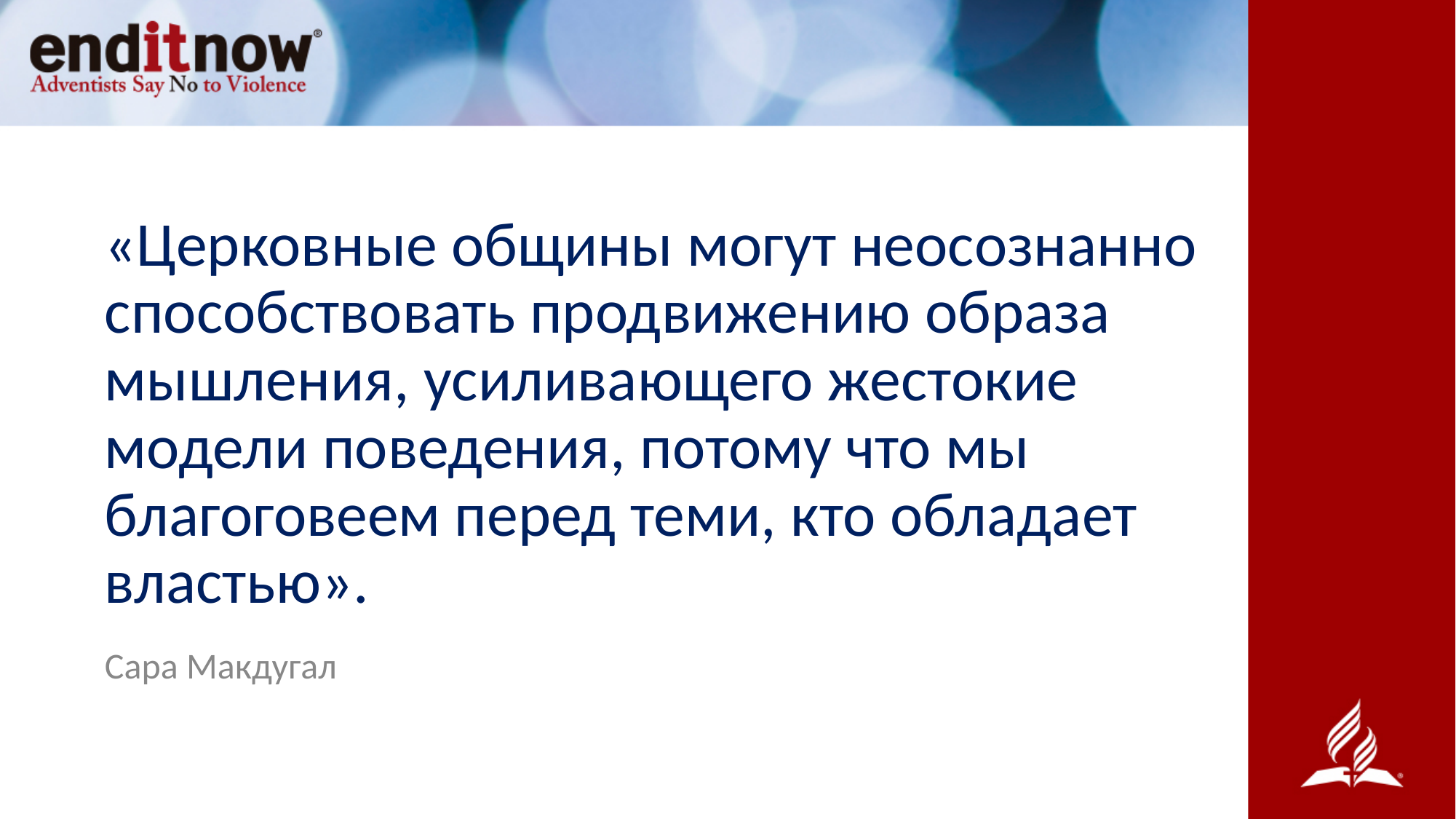

# «Церковные общины могут неосознанно способствовать продвижению образа мышления, усиливающего жестокие модели поведения, потому что мы благоговеем перед теми, кто обладает властью».
Сара Макдугал